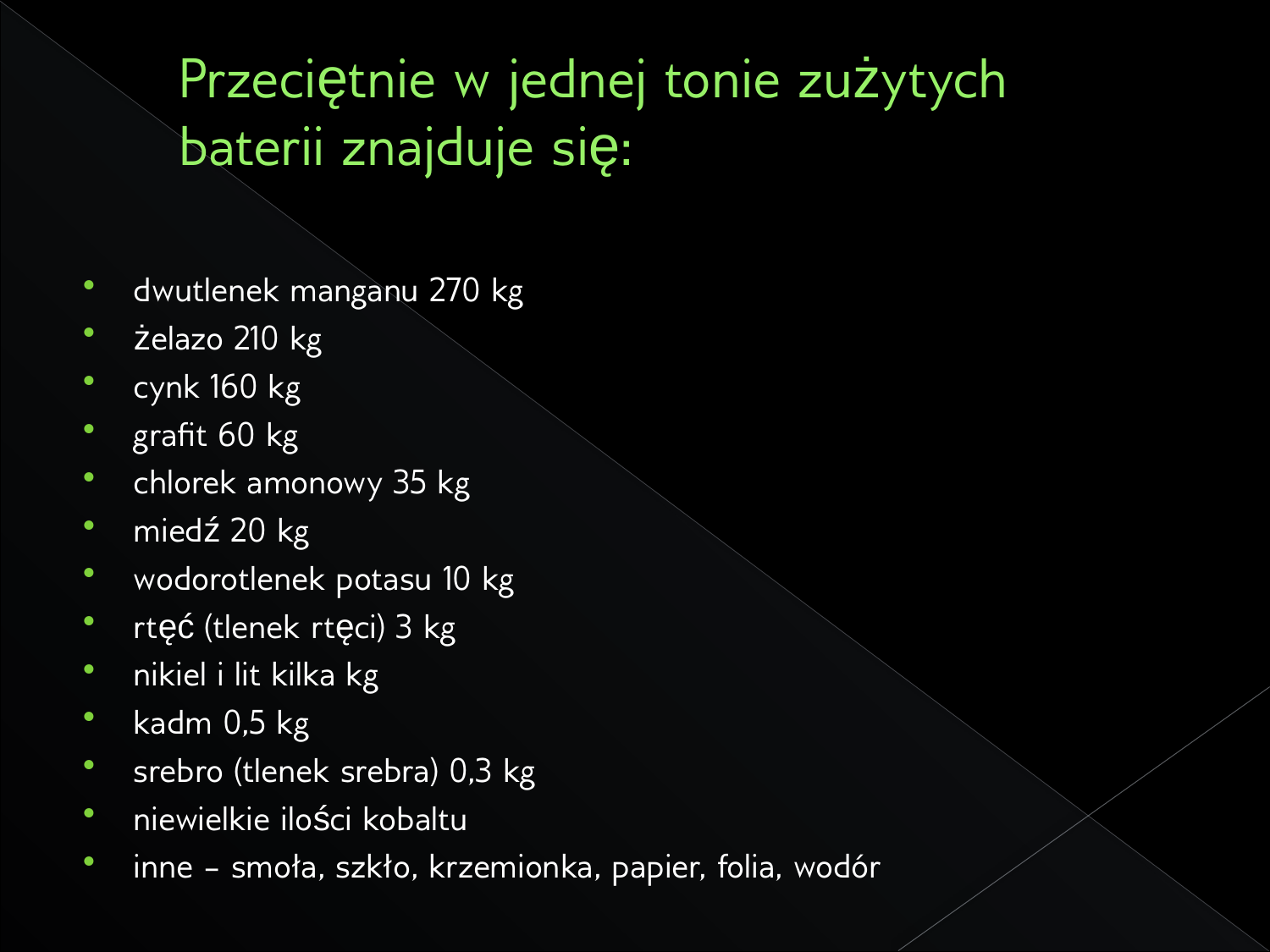

# Przeciętnie w jednej tonie zużytych baterii znajduje się:
dwutlenek manganu 270 kg
żelazo 210 kg
cynk 160 kg
grafit 60 kg
chlorek amonowy 35 kg
miedź 20 kg
wodorotlenek potasu 10 kg
rtęć (tlenek rtęci) 3 kg
nikiel i lit kilka kg
kadm 0,5 kg
srebro (tlenek srebra) 0,3 kg
niewielkie ilości kobaltu
inne – smoła, szkło, krzemionka, papier, folia, wodór